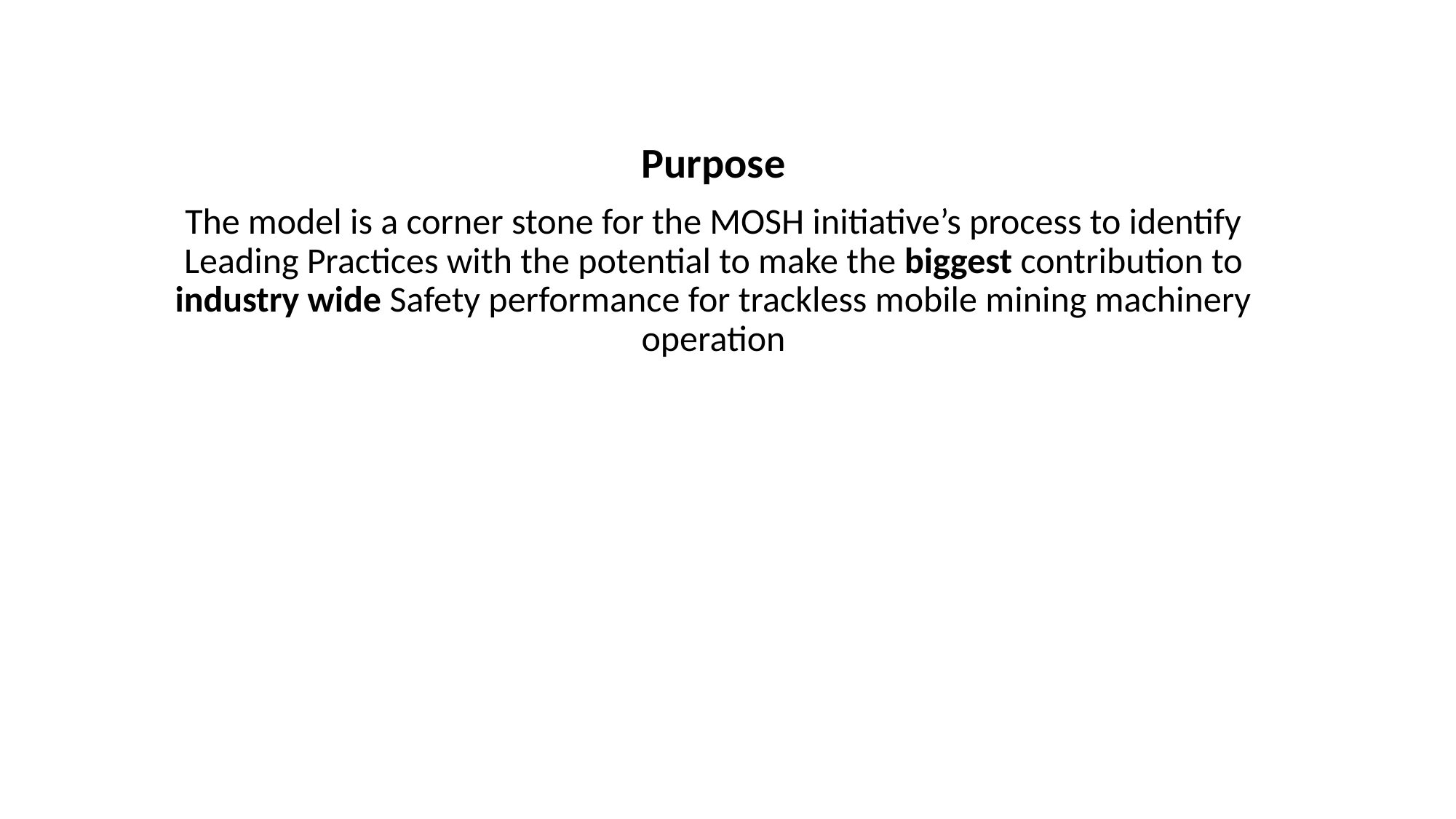

Purpose
The model is a corner stone for the MOSH initiative’s process to identify Leading Practices with the potential to make the biggest contribution to industry wide Safety performance for trackless mobile mining machinery operation